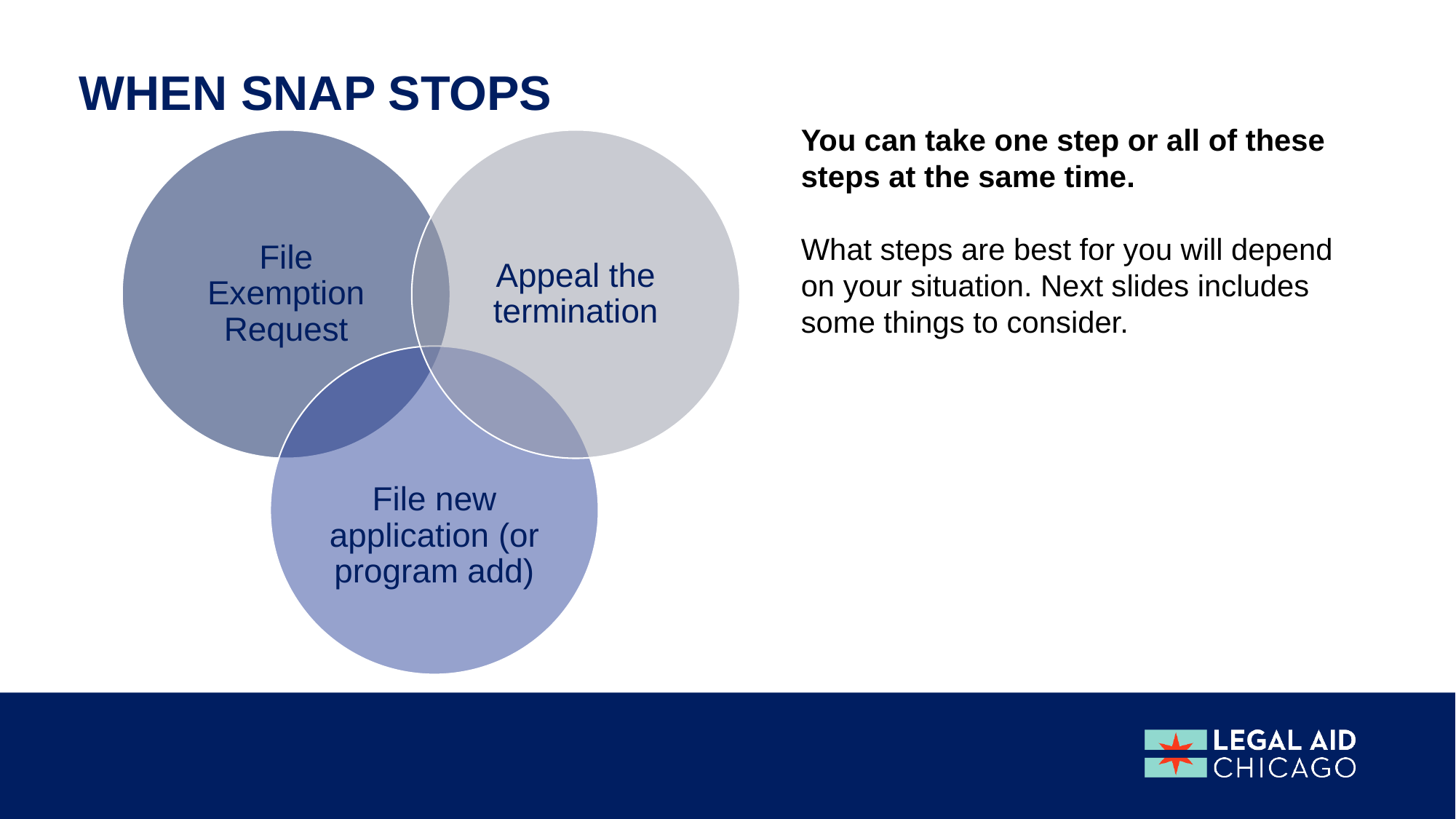

When snap stops
You can take one step or all of these steps at the same time.

What steps are best for you will depend on your situation. Next slides includes some things to consider.

File Exemption Request

File new application (or program add)
Appeal the termination